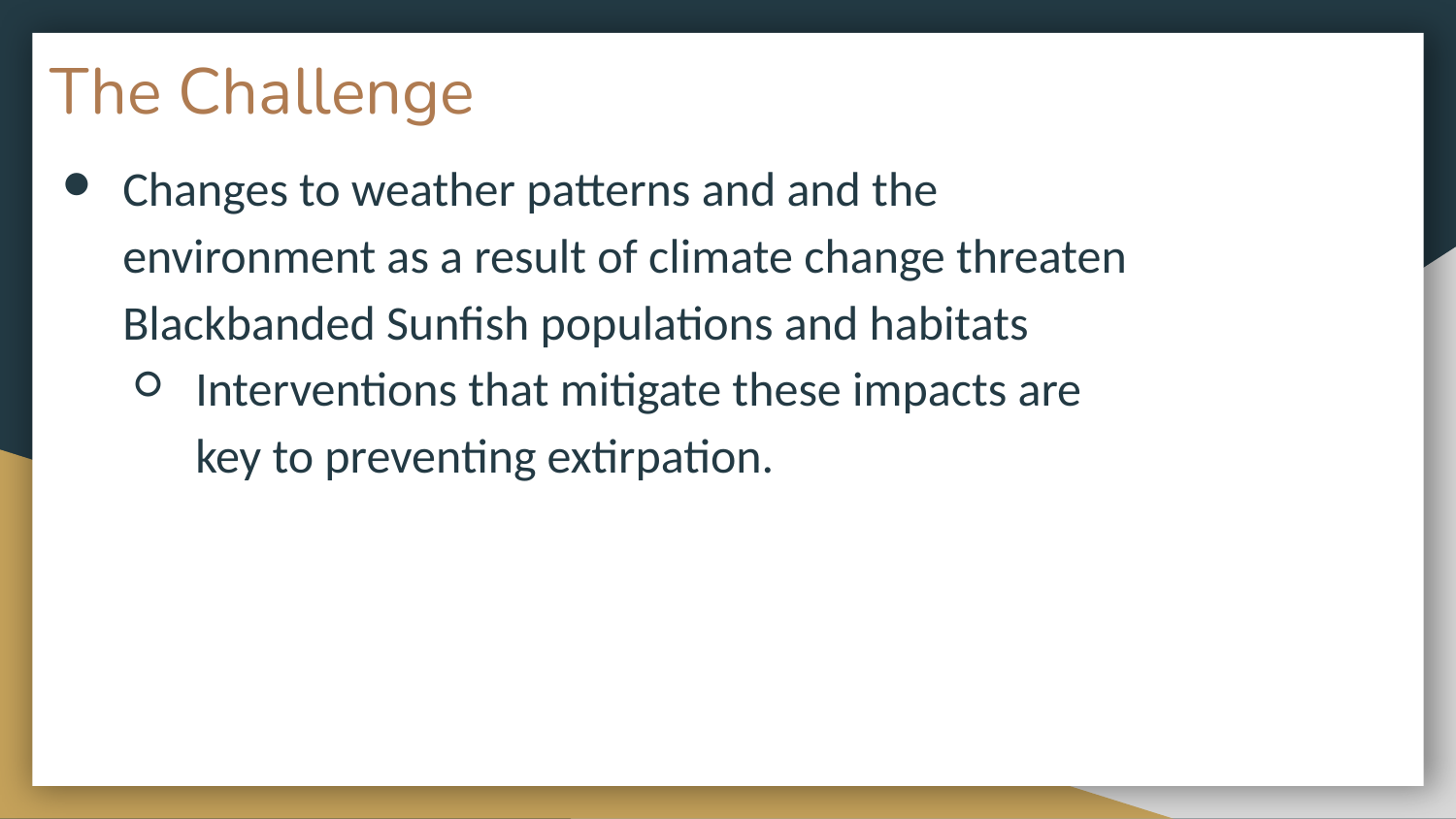

# The Challenge
Changes to weather patterns and and the environment as a result of climate change threaten Blackbanded Sunfish populations and habitats
Interventions that mitigate these impacts are key to preventing extirpation.